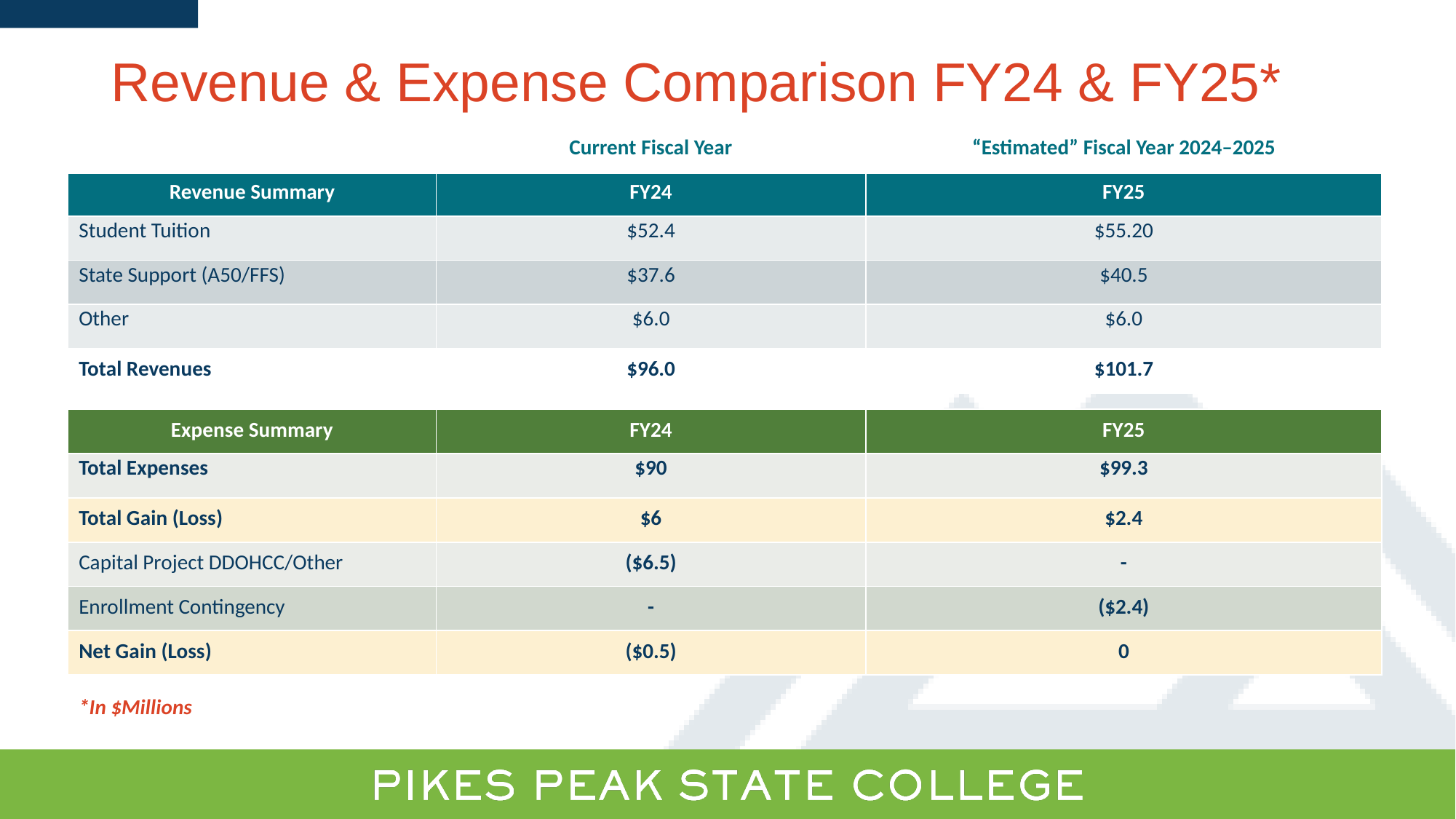

# Revenue & Expense Comparison FY24 & FY25*
|  | Current Fiscal Year | “Estimated” Fiscal Year 2024–2025 |
| --- | --- | --- |
| Revenue Summary | FY24 | FY25 |
| Student Tuition | $52.4 | $55.20 |
| State Support (A50/FFS) | $37.6 | $40.5 |
| Other | $6.0 | $6.0 |
| Total Revenues | $96.0 | $101.7 |
| Expense Summary | FY24 | FY25 |
| --- | --- | --- |
| Total Expenses | $90 | $99.3 |
| Total Gain (Loss) | $6 | $2.4 |
| Capital Project DDOHCC/Other | ($6.5) | - |
| Enrollment Contingency | - | ($2.4) |
| Net Gain (Loss) | ($0.5) | 0 |
*In $Millions